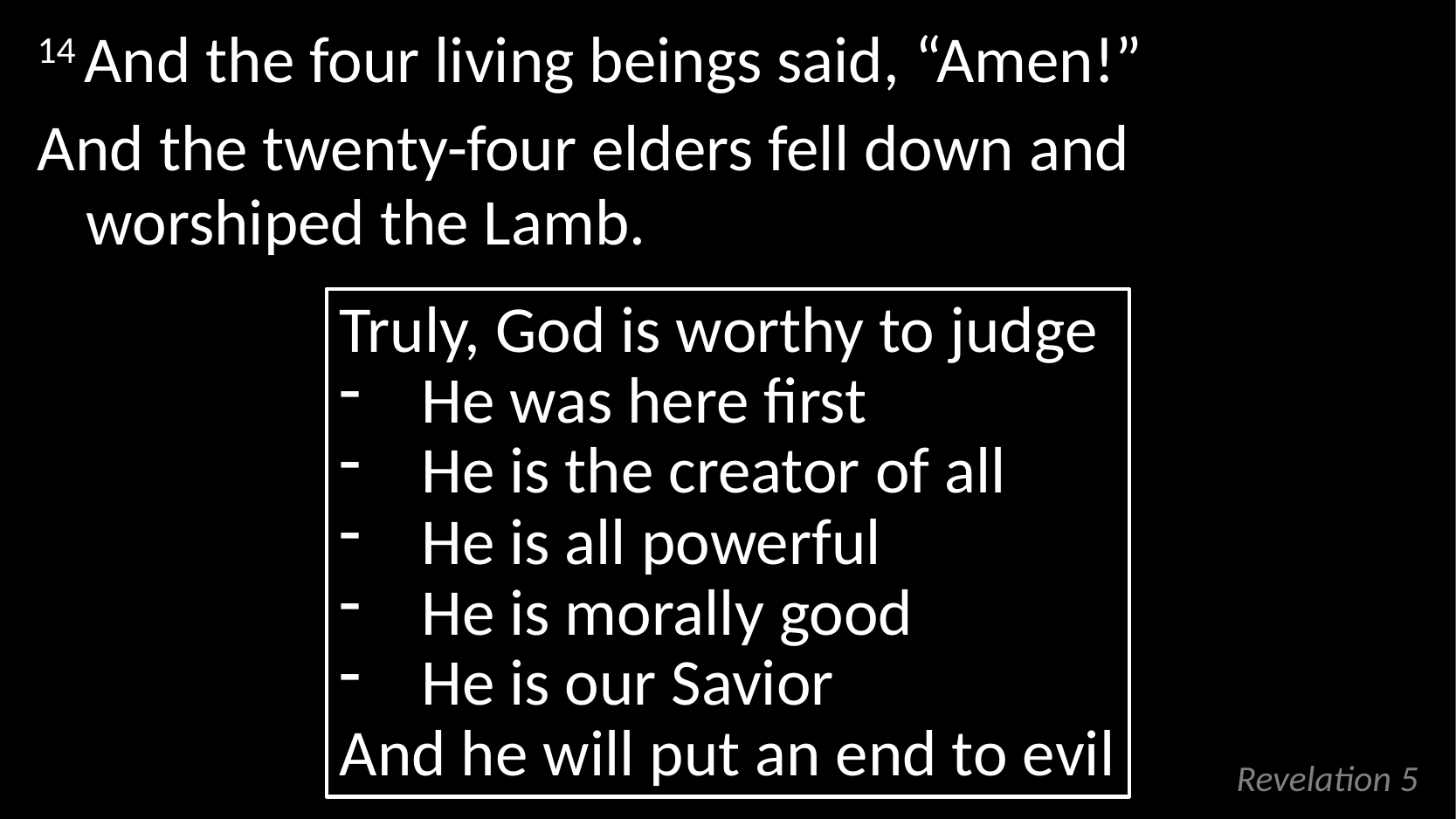

14 And the four living beings said, “Amen!”
And the twenty-four elders fell down and worshiped the Lamb.

Truly, God is worthy to judge
He was here first
He is the creator of all
He is all powerful
He is morally good
He is our Savior
And he will put an end to evil
# Revelation 5